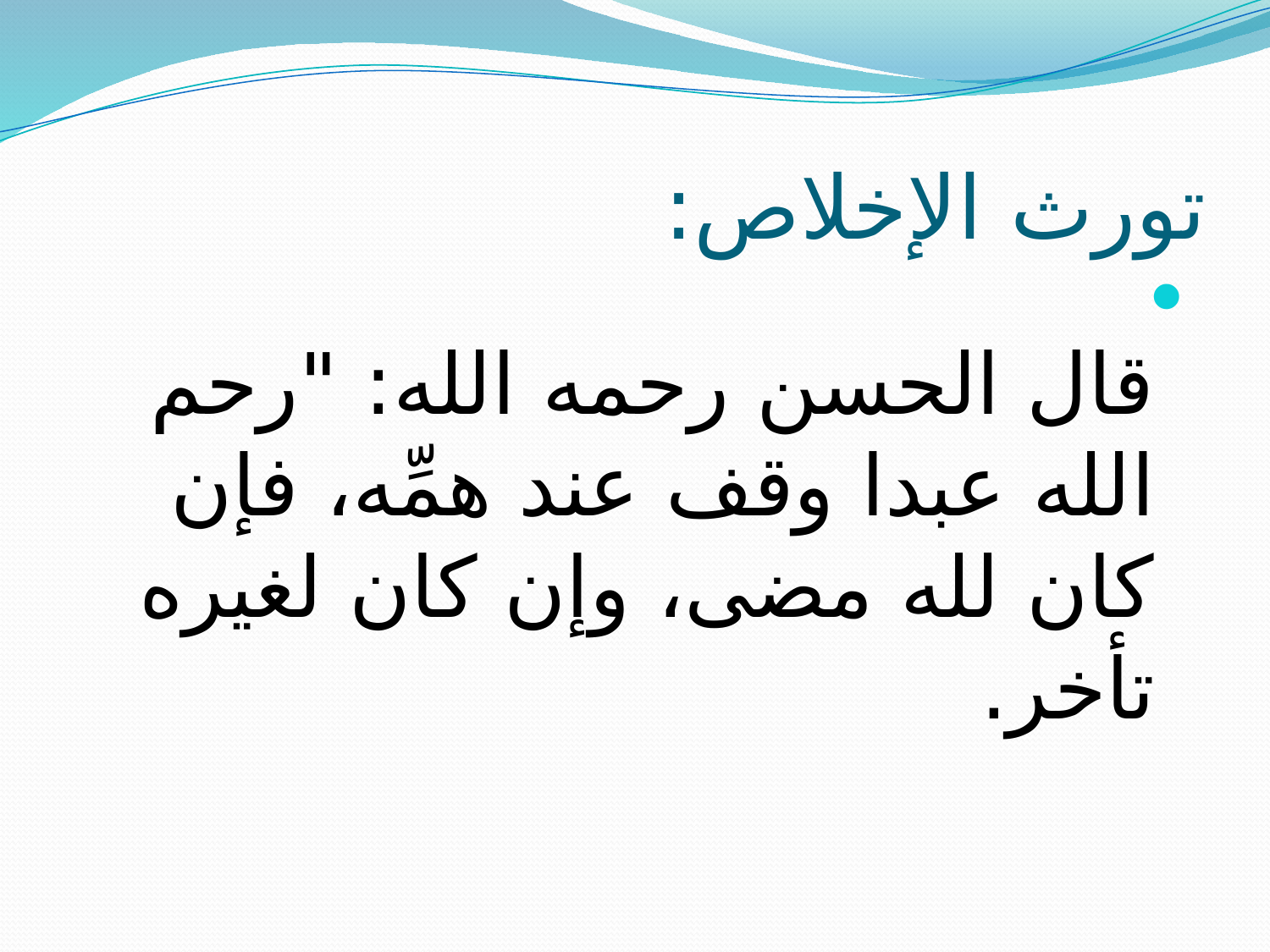

# تورث الإخلاص:
قال الحسن رحمه الله: "رحم الله عبدا وقف عند همِّه، فإن كان لله مضى، وإن كان لغيره تأخر.